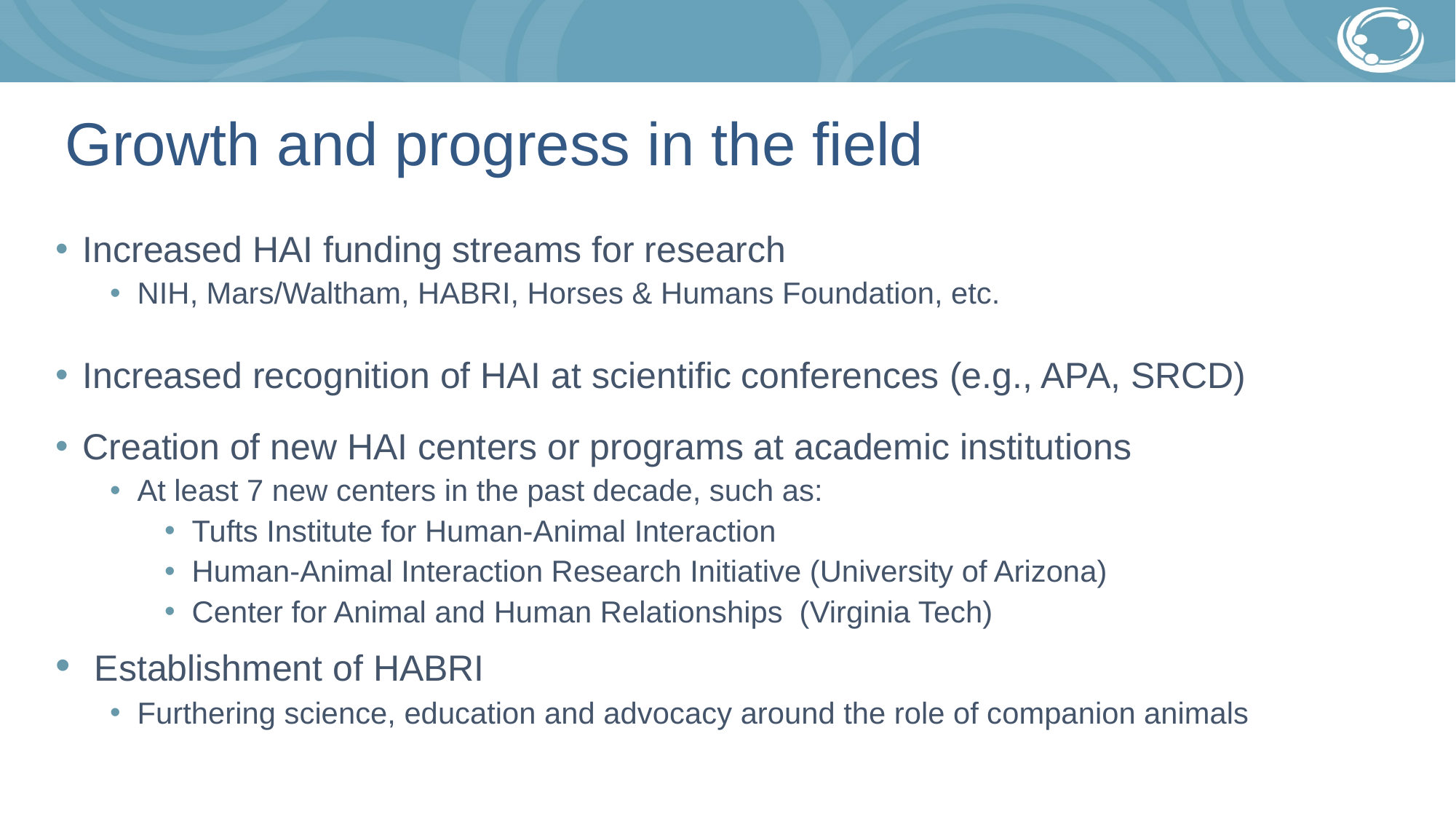

# Growth and progress in the field

Increased HAI funding streams for research
NIH, Mars/Waltham, HABRI, Horses & Humans Foundation, etc.

Increased recognition of HAI at scientific conferences (e.g., APA, SRCD)

Creation of new HAI centers or programs at academic institutions
At least 7 new centers in the past decade, such as:
Tufts Institute for Human-Animal Interaction
Human-Animal Interaction Research Initiative (University of Arizona)
Center for Animal and Human Relationships  (Virginia Tech)
 Establishment of HABRI
Furthering science, education and advocacy around the role of companion animals